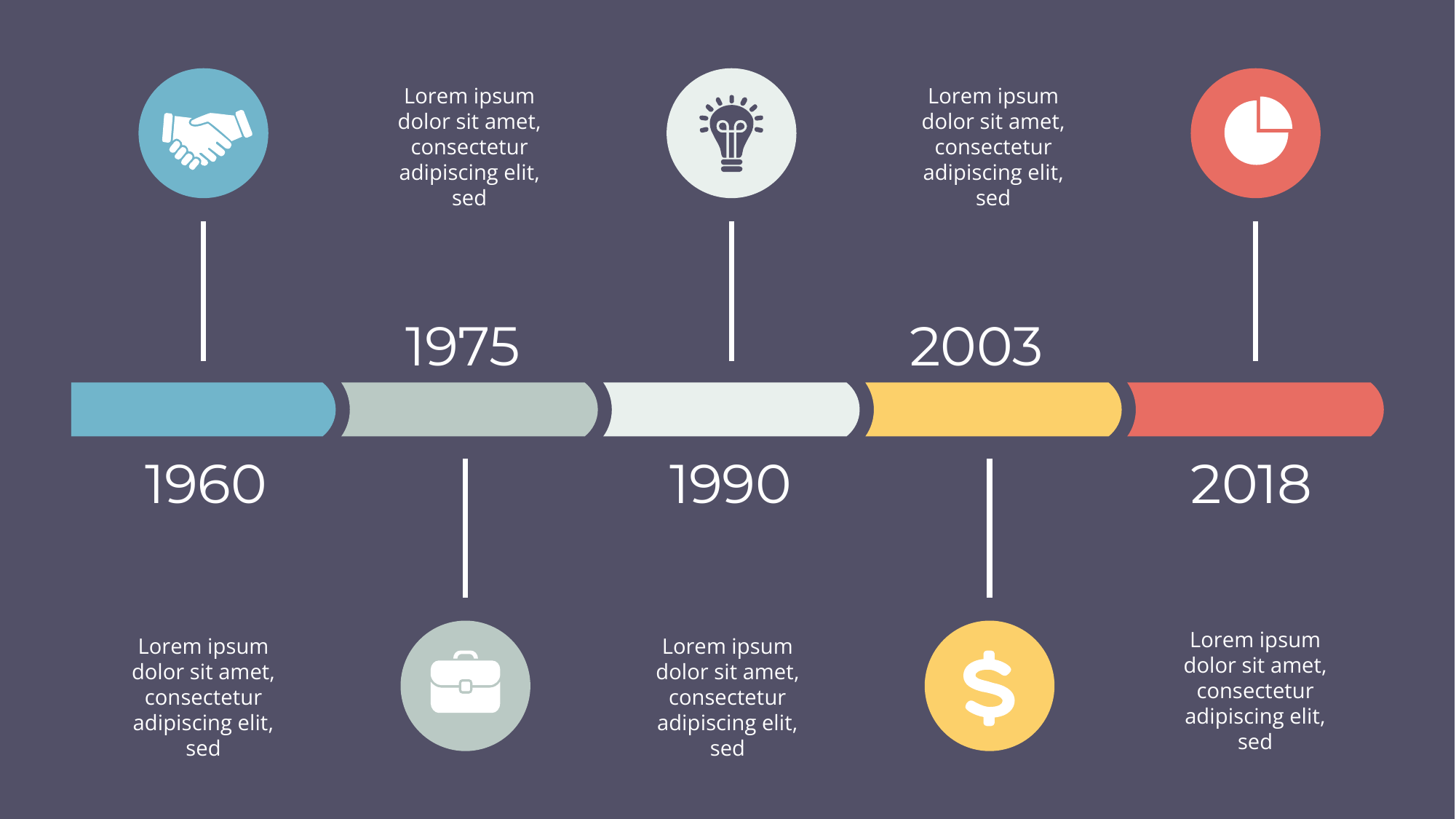

Lorem ipsum dolor sit amet, consectetur adipiscing elit, sed
Lorem ipsum dolor sit amet, consectetur adipiscing elit, sed

1975
2003

1960
1990
2018

Lorem ipsum dolor sit amet, consectetur adipiscing elit, sed
Lorem ipsum dolor sit amet, consectetur adipiscing elit, sed
Lorem ipsum dolor sit amet, consectetur adipiscing elit, sed